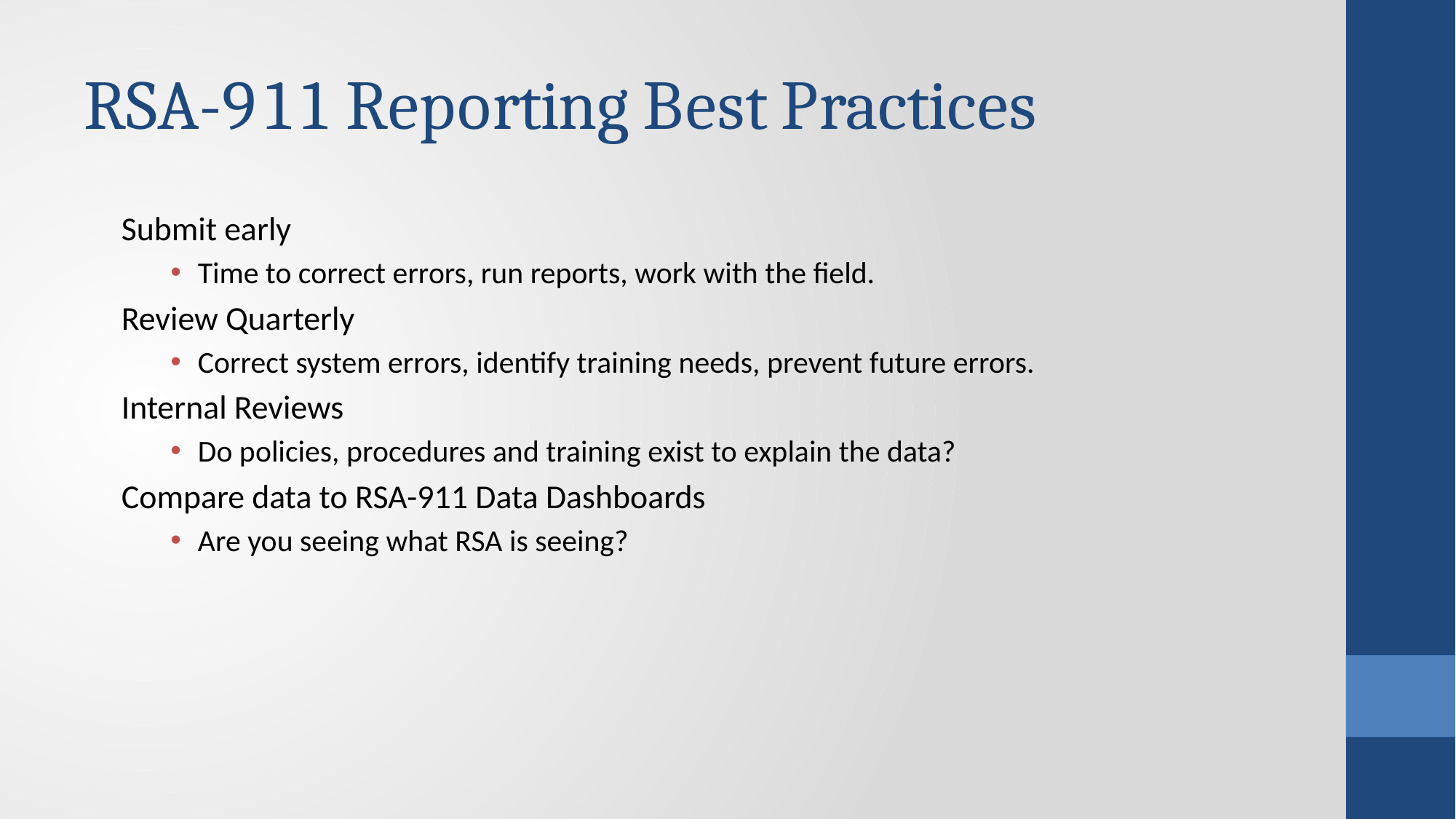

# RSA-911 Reporting Best Practices
Submit early
Time to correct errors, run reports, work with the field.
Review Quarterly
Correct system errors, identify training needs, prevent future errors.
Internal Reviews
Do policies, procedures and training exist to explain the data?
Compare data to RSA-911 Data Dashboards
Are you seeing what RSA is seeing?